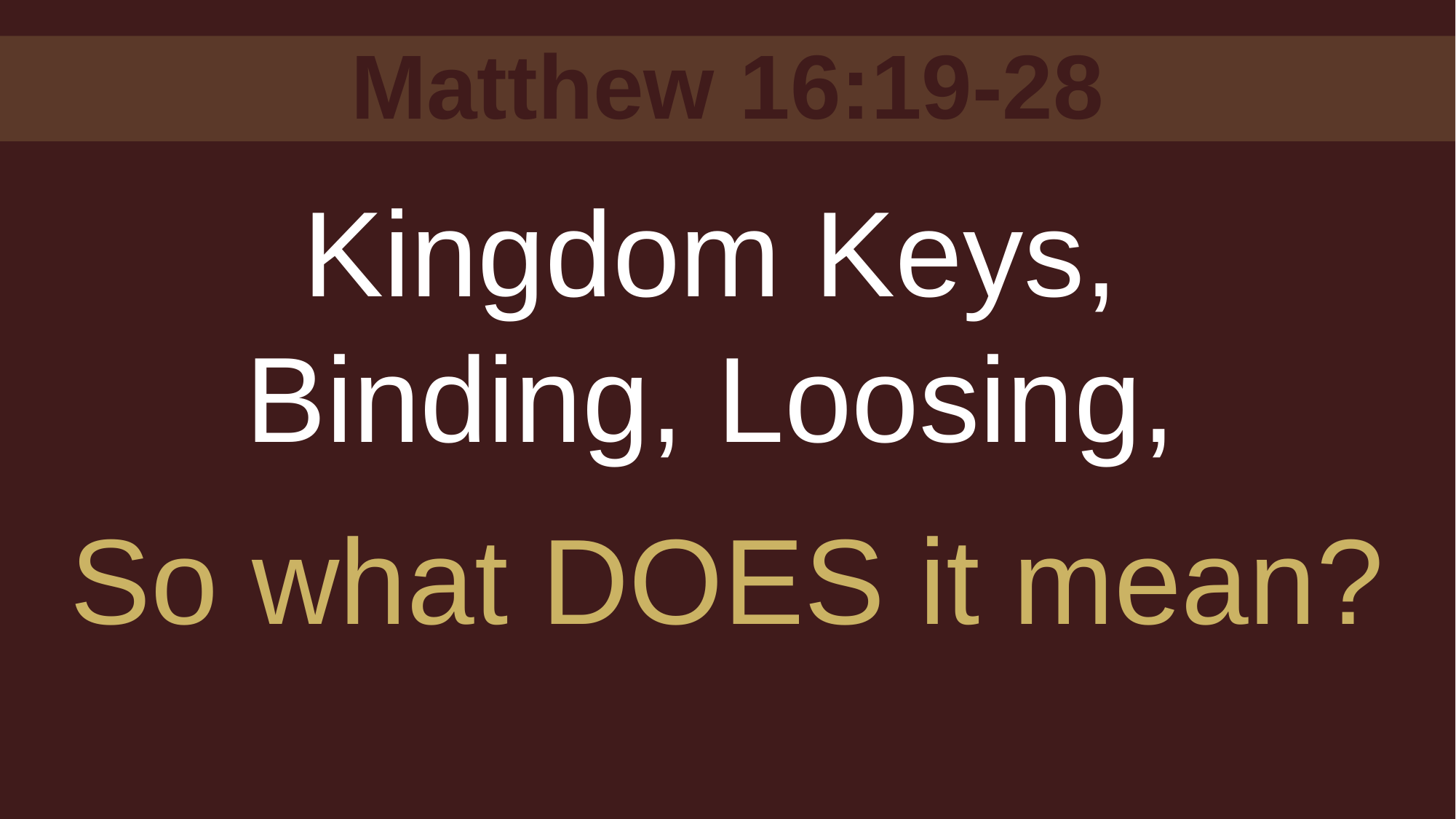

Matthew 16:19-28
Kingdom Keys,
Binding, Loosing,
So what DOES it mean?